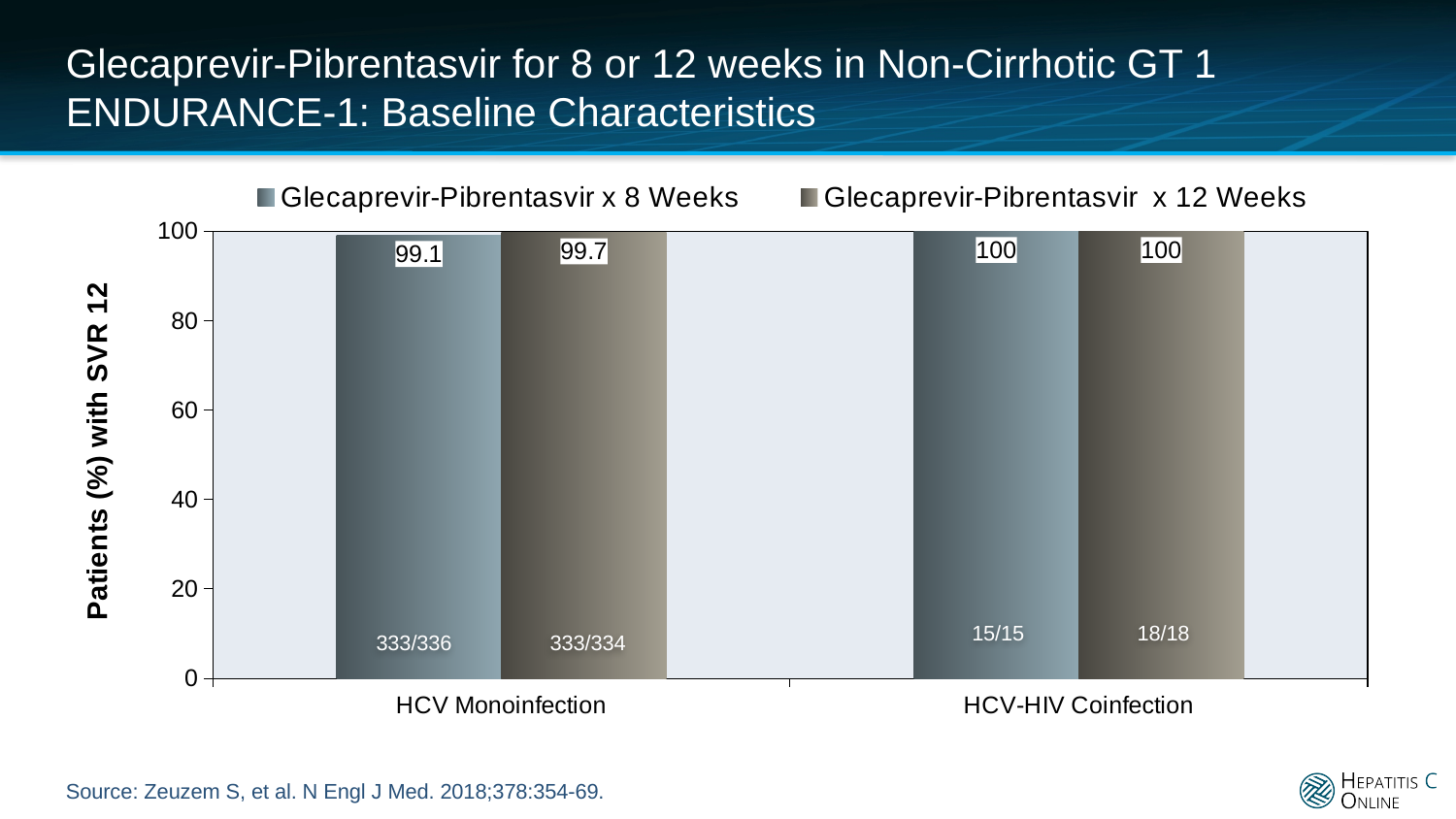

# Glecaprevir-Pibrentasvir for 8 or 12 weeks in Non-Cirrhotic GT 1 ENDURANCE-1: Baseline Characteristics

### Chart

| Category | Glecaprevir-Pibrentasvir x 8 Weeks | Glecaprevir-Pibrentasvir  x 12 Weeks |
|---|---|---|
| HCV Monoinfection | 99.1 | 99.7 |
| HCV-HIV Coinfection | 100.0 | 100.0 |
15/15
18/18
333/336
333/334
Source: Zeuzem S, et al. N Engl J Med. 2018;378:354-69.